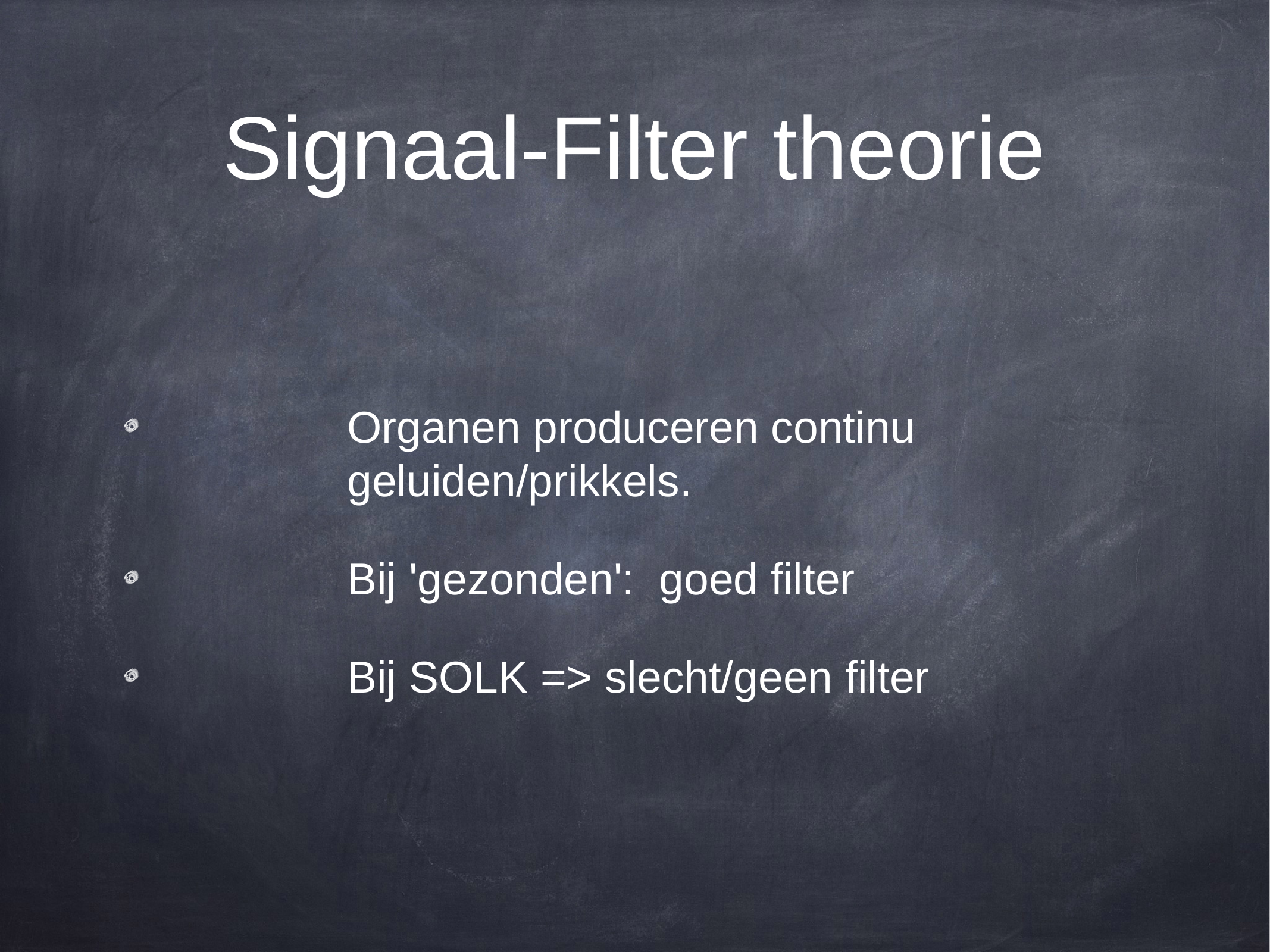

# Signaal-Filter theorie
Organen produceren continu geluiden/prikkels.
Bij 'gezonden':  goed filter
Bij SOLK => slecht/geen filter